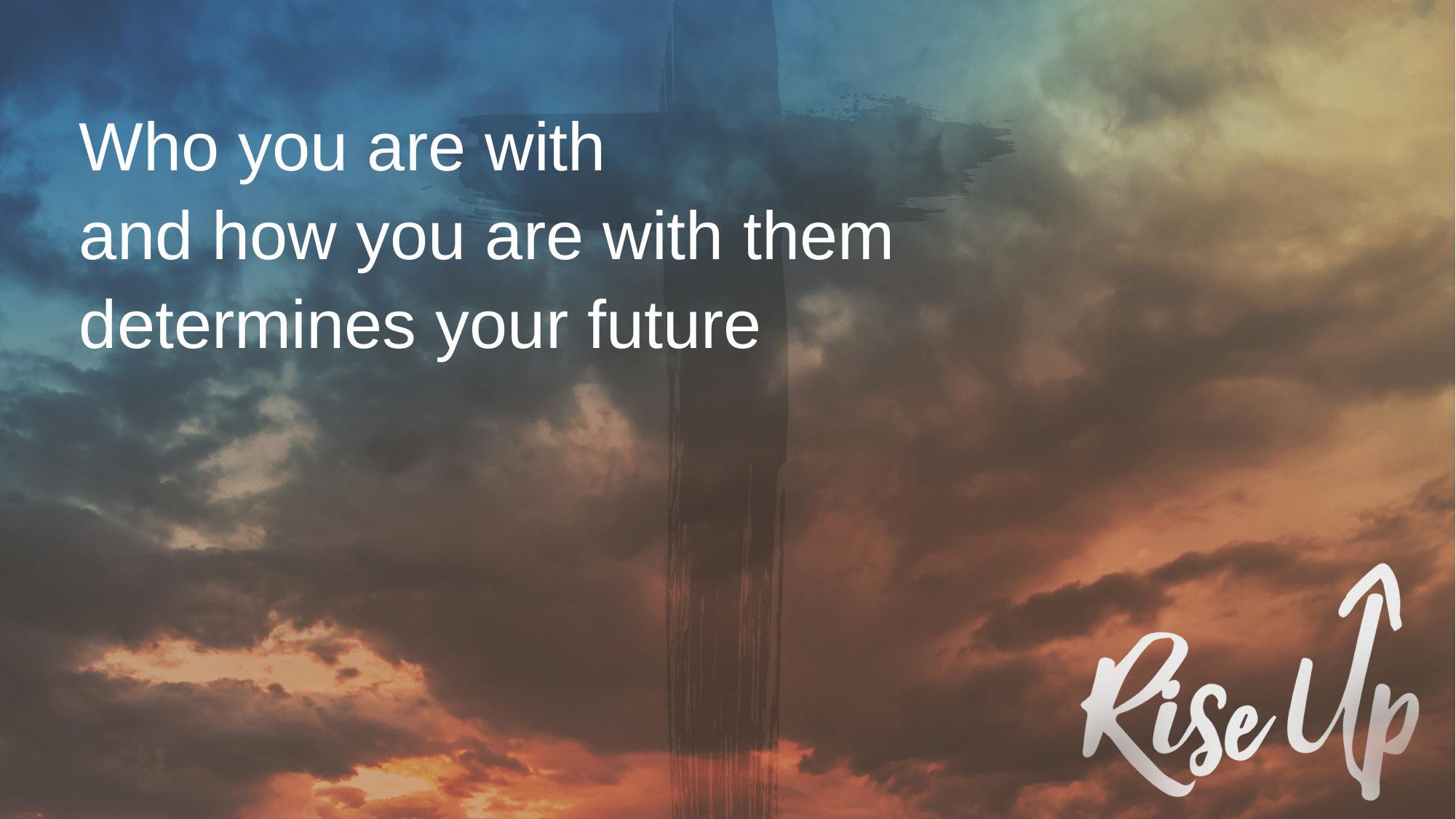

Who you are with
and how you are with them
determines your future